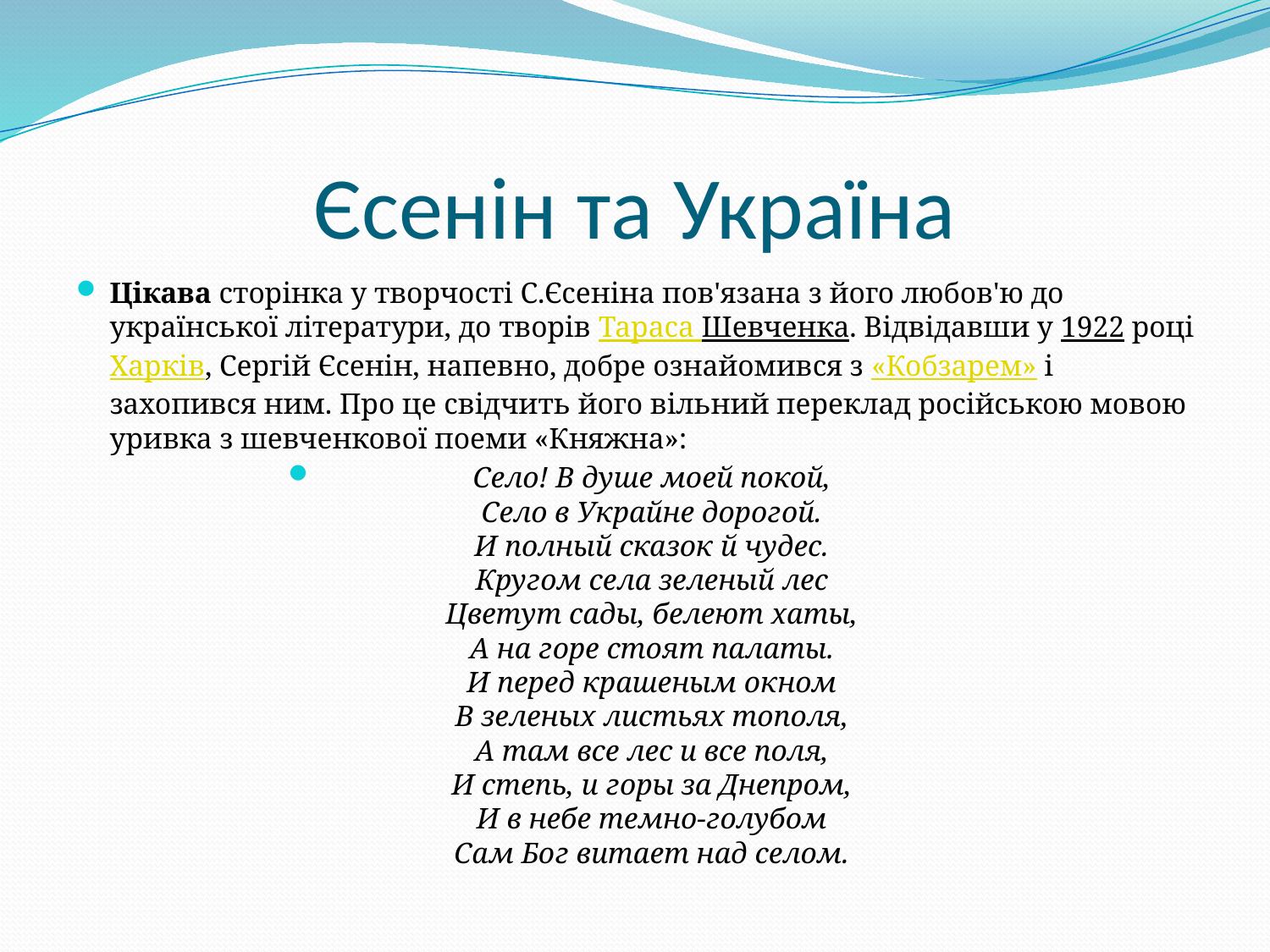

# Єсенін та Україна
Цікава сторінка у творчості С.Єсеніна пов'язана з його любов'ю до української літератури, до творів Тараса Шевченка. Відвідавши у 1922 році Харків, Сергій Єсенін, напевно, добре ознайомився з «Кобзарем» і захопився ним. Про це свідчить його вільний переклад російською мовою уривка з шевченкової поеми «Княжна»:
Село! В душе моей покой,
Село в Украйне дорогой.
И полный сказок й чудес.
Кругом села зеленый лес
Цветут сады, белеют хаты,
А на горе стоят палаты.
И перед крашеным окном
В зеленых листьях тополя,
А там все лес и все поля,
И степь, и горы за Днепром,
И в небе темно-голубом
Сам Бог витает над селом.